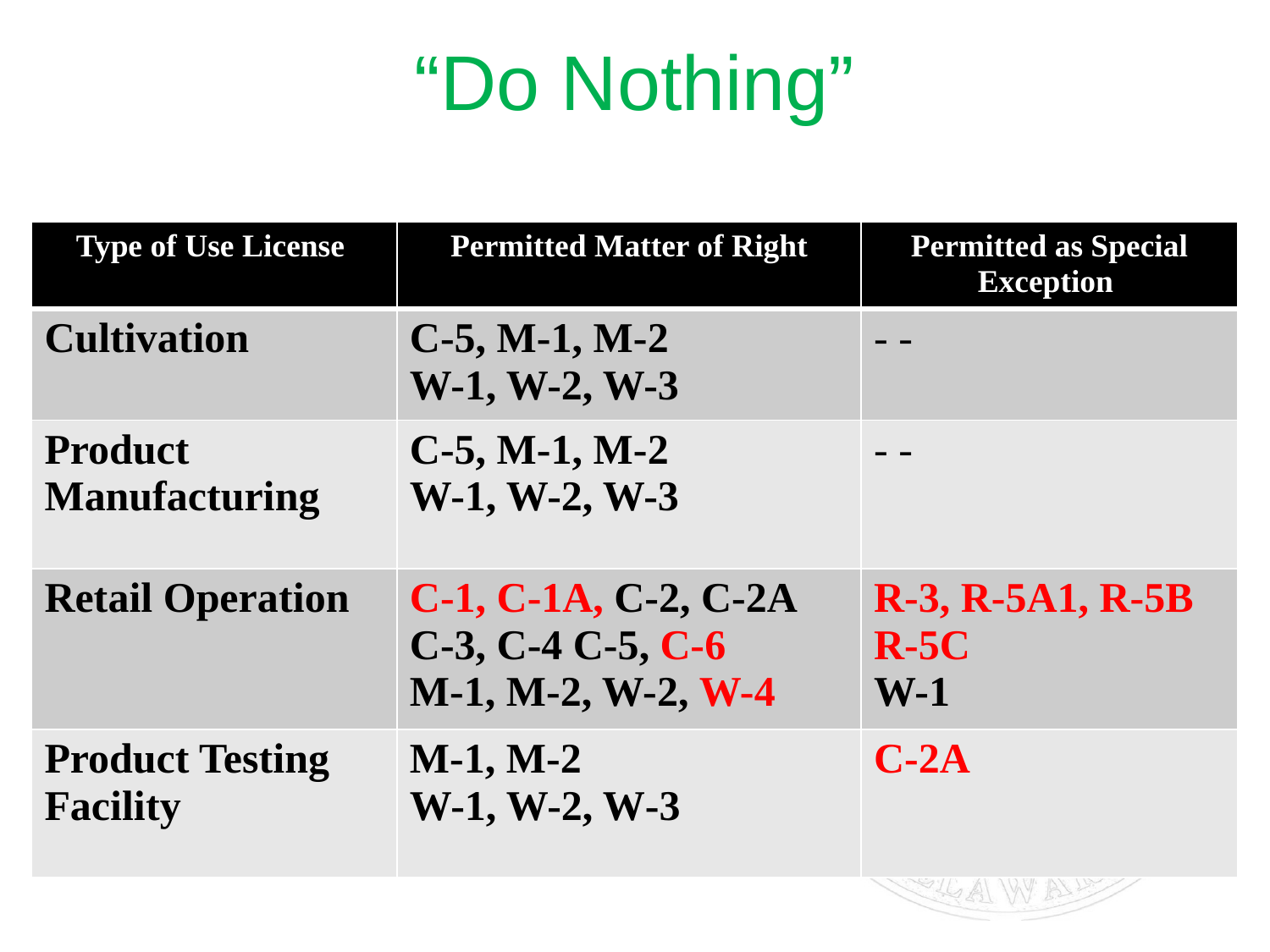

# “Do Nothing”
| Type of Use License | Permitted Matter of Right | Permitted as Special Exception |
| --- | --- | --- |
| Cultivation | C-5, M-1, M-2 W-1, W-2, W-3 | - - |
| Product Manufacturing | C-5, M-1, M-2 W-1, W-2, W-3 | - - |
| Retail Operation | C-1, C-1A, C-2, C-2A C-3, C-4 C-5, C-6 M-1, M-2, W-2, W-4 | R-3, R-5A1, R-5B R-5C W-1 |
| Product Testing Facility | M-1, M-2 W-1, W-2, W-3 | C-2A |